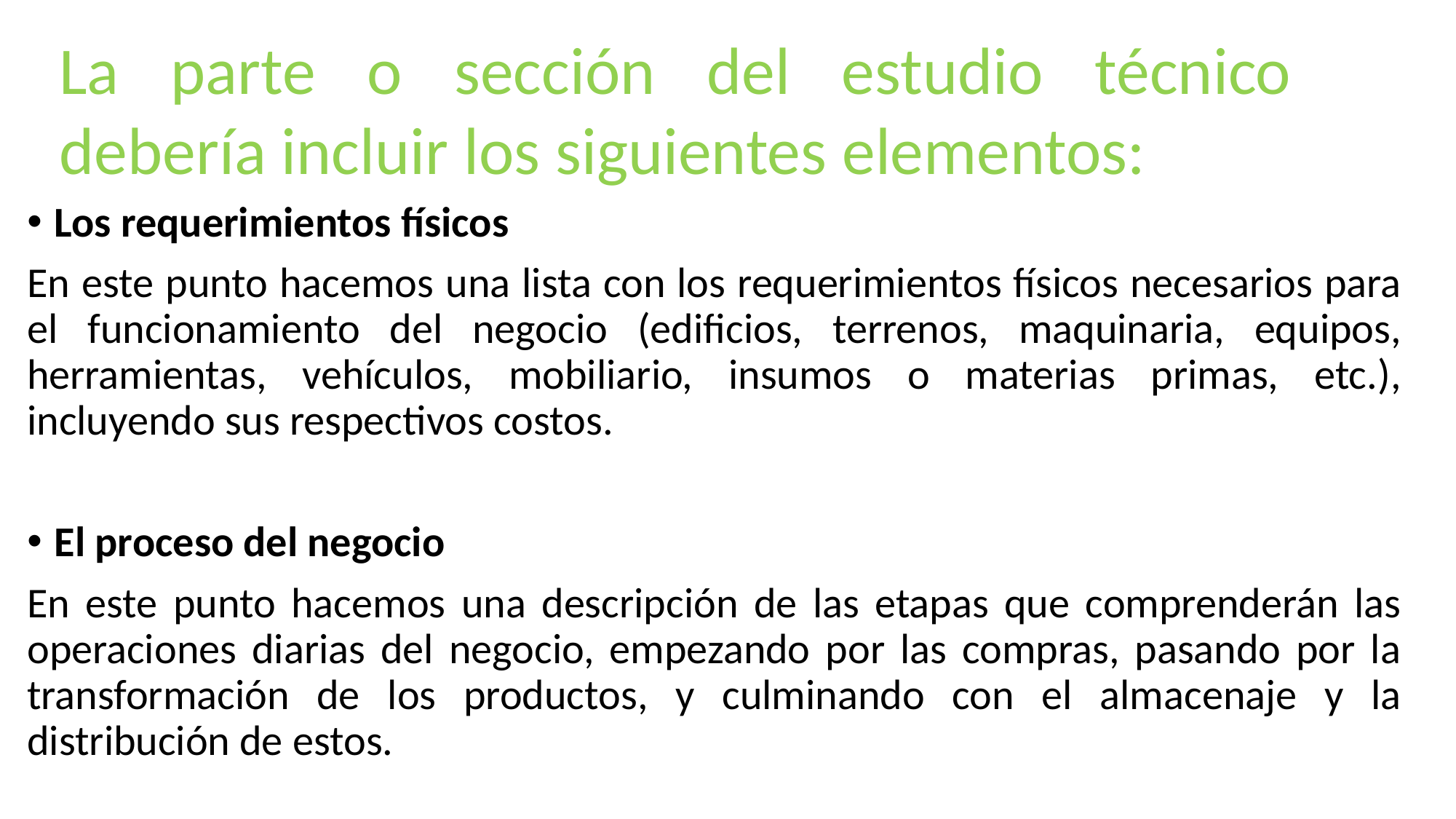

La parte o sección del estudio técnico debería incluir los siguientes elementos:
Los requerimientos físicos
En este punto hacemos una lista con los requerimientos físicos necesarios para el funcionamiento del negocio (edificios, terrenos, maquinaria, equipos, herramientas, vehículos, mobiliario, insumos o materias primas, etc.), incluyendo sus respectivos costos.

El proceso del negocio
En este punto hacemos una descripción de las etapas que comprenderán las operaciones diarias del negocio, empezando por las compras, pasando por la transformación de los productos, y culminando con el almacenaje y la distribución de estos.